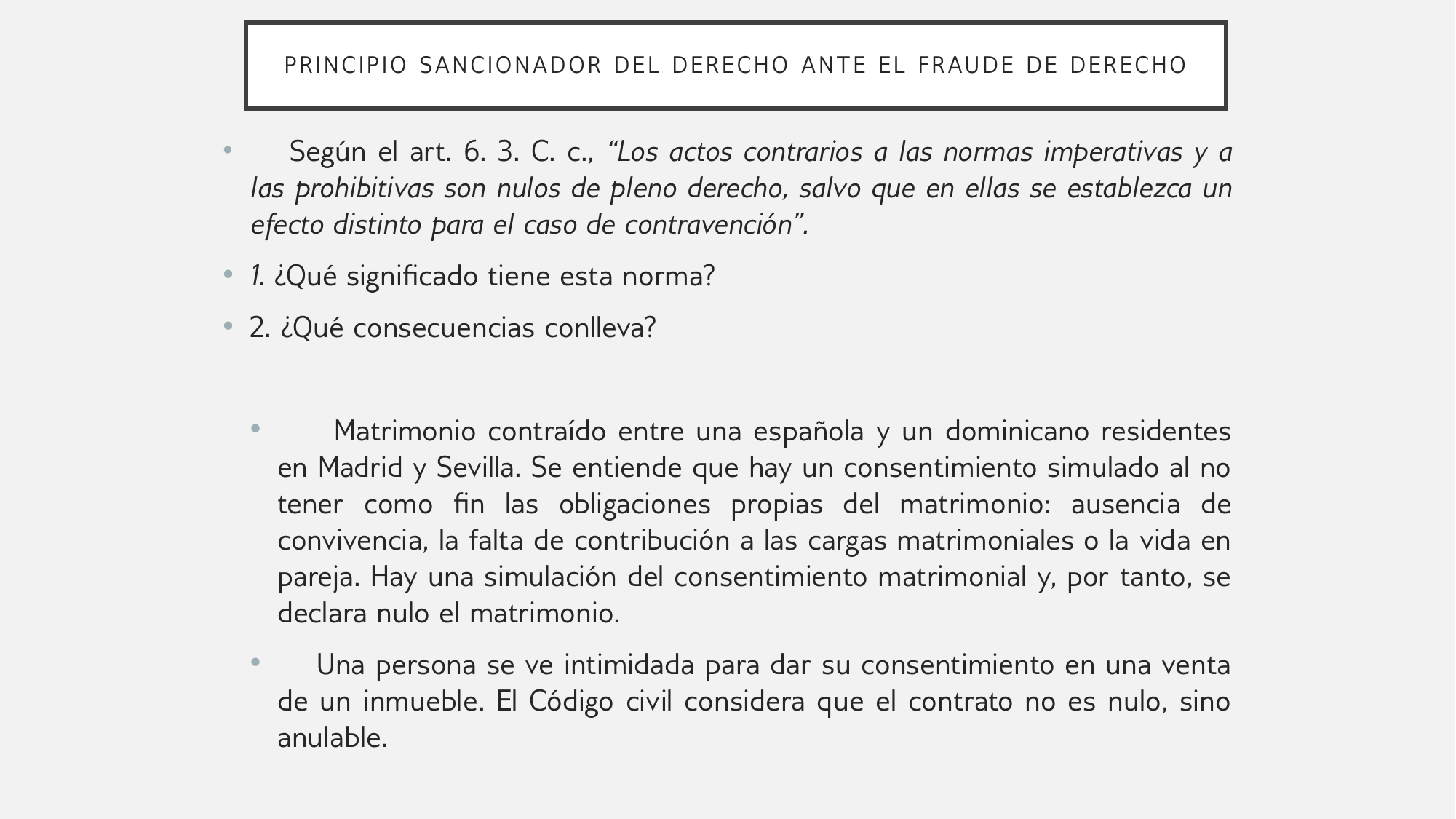

# Principio sancionador del derecho ante EL FRAUDE DE DERECHO
    Según el art. 6. 3. C. c., “Los actos contrarios a las normas imperativas y a las prohibitivas son nulos de pleno derecho, salvo que en ellas se establezca un efecto distinto para el caso de contravención”.
1. ¿Qué significado tiene esta norma?
2. ¿Qué consecuencias conlleva?

     Matrimonio contraído entre una española y un dominicano residentes en Madrid y Sevilla. Se entiende que hay un consentimiento simulado al no tener como fin las obligaciones propias del matrimonio: ausencia de convivencia, la falta de contribución a las cargas matrimoniales o la vida en pareja. Hay una simulación del consentimiento matrimonial y, por tanto, se declara nulo el matrimonio.
    Una persona se ve intimidada para dar su consentimiento en una venta de un inmueble. El Código civil considera que el contrato no es nulo, sino anulable.